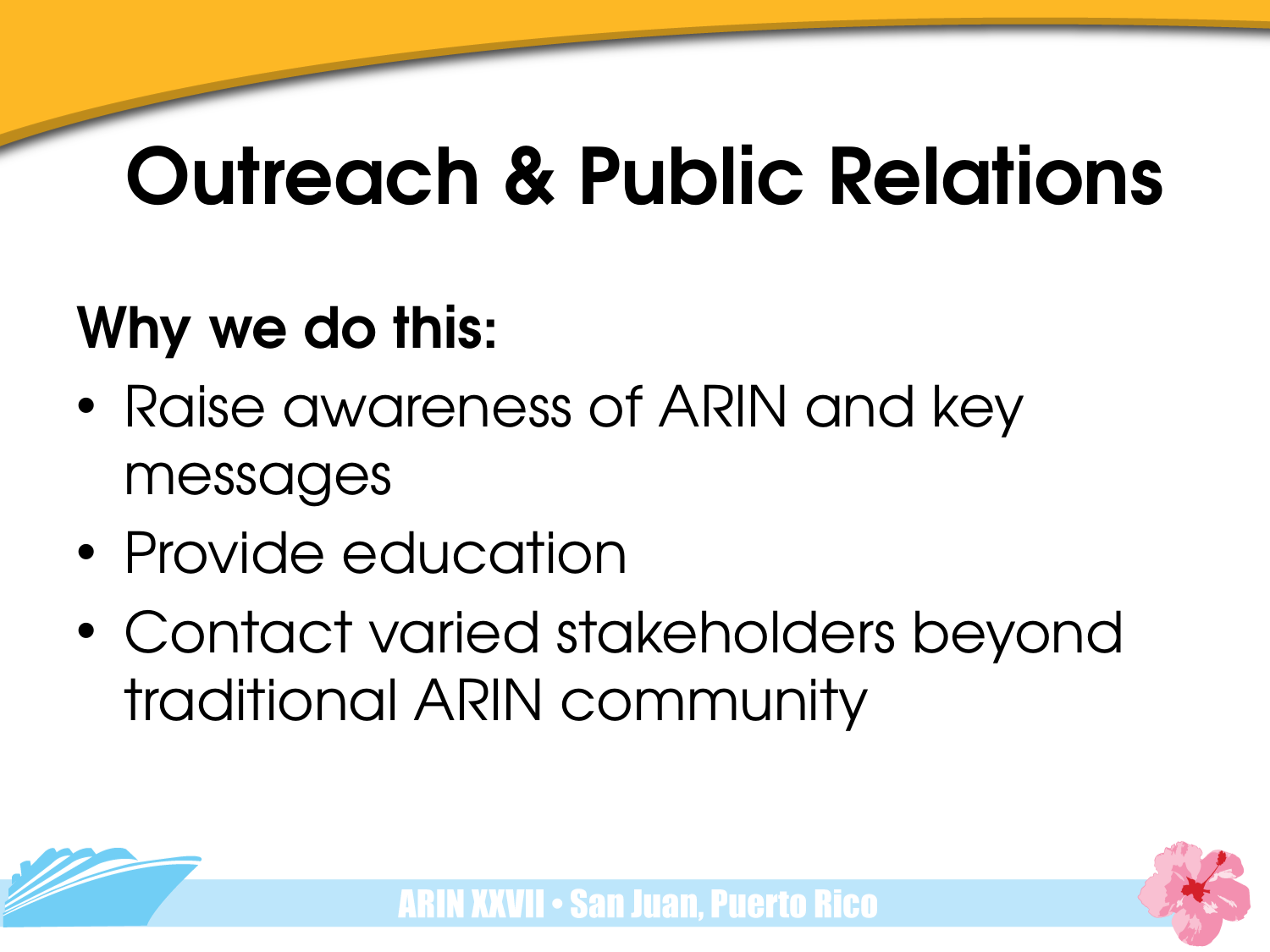

# Outreach & Public Relations
Why we do this:
Raise awareness of ARIN and key messages
Provide education
Contact varied stakeholders beyond traditional ARIN community